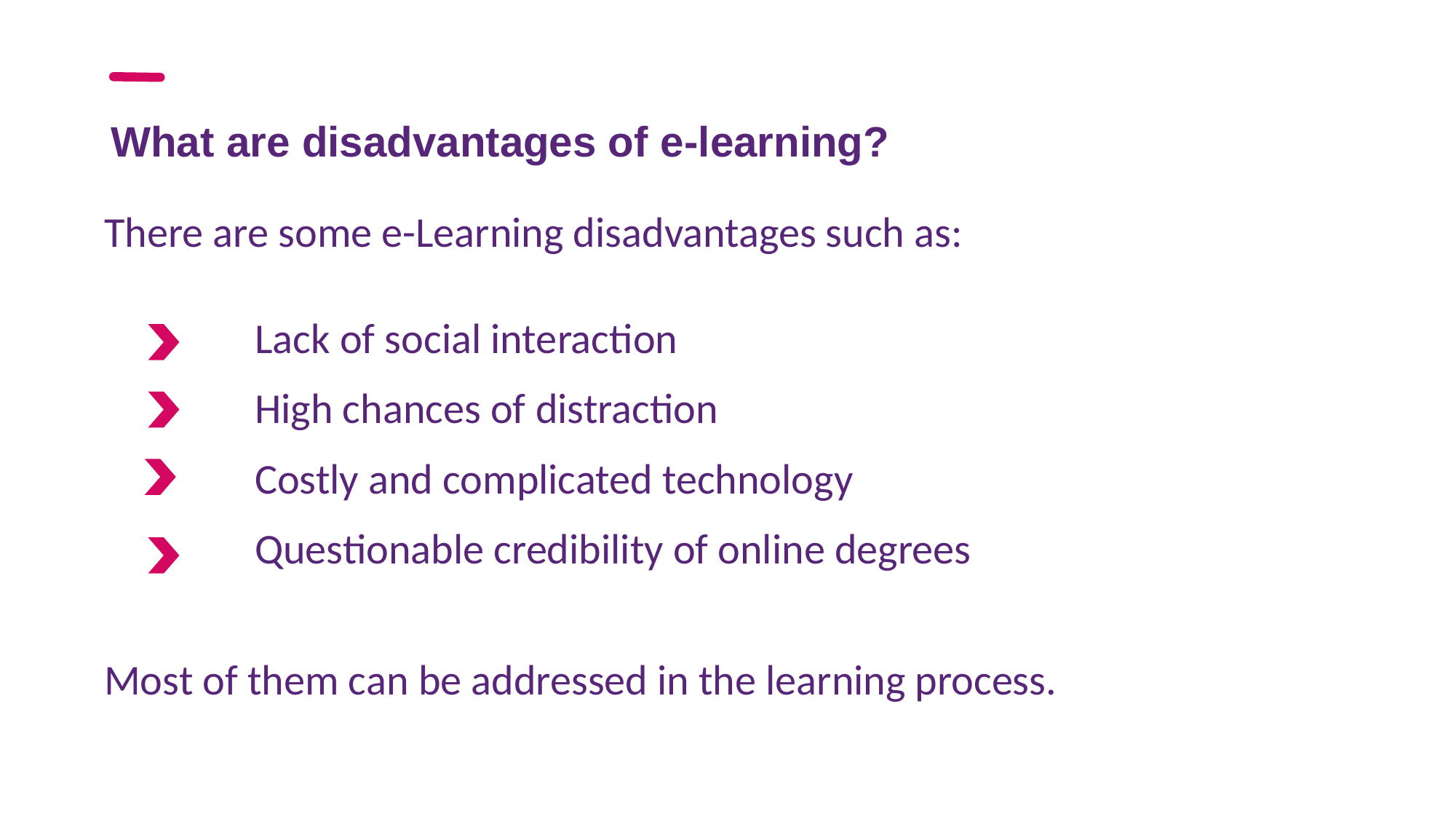

# What are disadvantages of e-learning?
There are some e-Learning disadvantages such as:

	Lack of social interaction
	High chances of distraction
	Costly and complicated technology
	Questionable credibility of online degrees

Most of them can be addressed in the learning process.